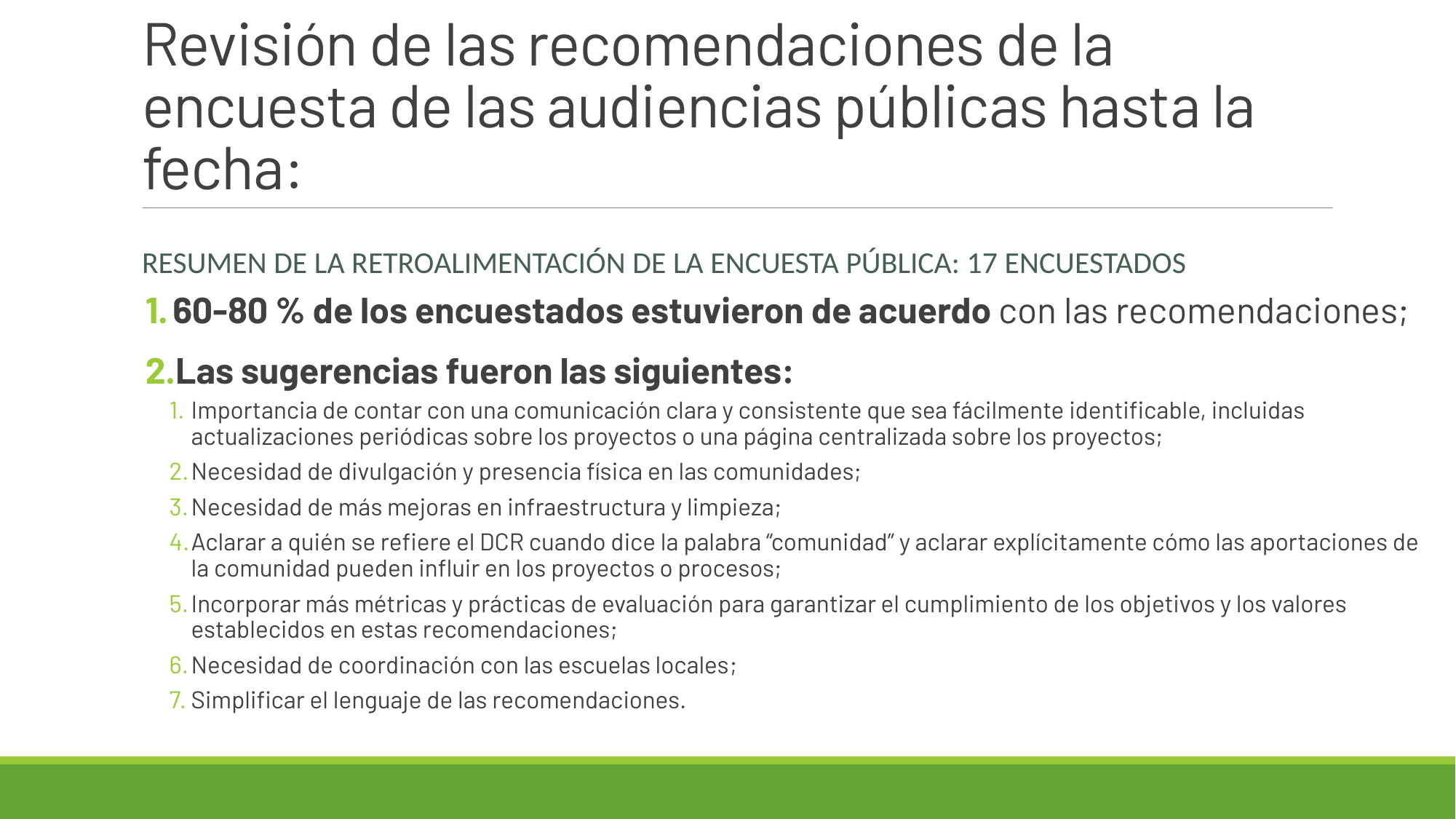

# Revisión de las recomendaciones de la encuesta de las audiencias públicas hasta la fecha:
RESUMEN DE LA RETROALIMENTACIÓN DE LA ENCUESTA PÚBLICA: 17 ENCUESTADOS
60-80 % de los encuestados estuvieron de acuerdo con las recomendaciones;
Las sugerencias fueron las siguientes:
Importancia de contar con una comunicación clara y consistente que sea fácilmente identificable, incluidas actualizaciones periódicas sobre los proyectos o una página centralizada sobre los proyectos;
Necesidad de divulgación y presencia física en las comunidades;
Necesidad de más mejoras en infraestructura y limpieza;
Aclarar a quién se refiere el DCR cuando dice la palabra “comunidad” y aclarar explícitamente cómo las aportaciones de la comunidad pueden influir en los proyectos o procesos;
Incorporar más métricas y prácticas de evaluación para garantizar el cumplimiento de los objetivos y los valores establecidos en estas recomendaciones;
Necesidad de coordinación con las escuelas locales;
Simplificar el lenguaje de las recomendaciones.